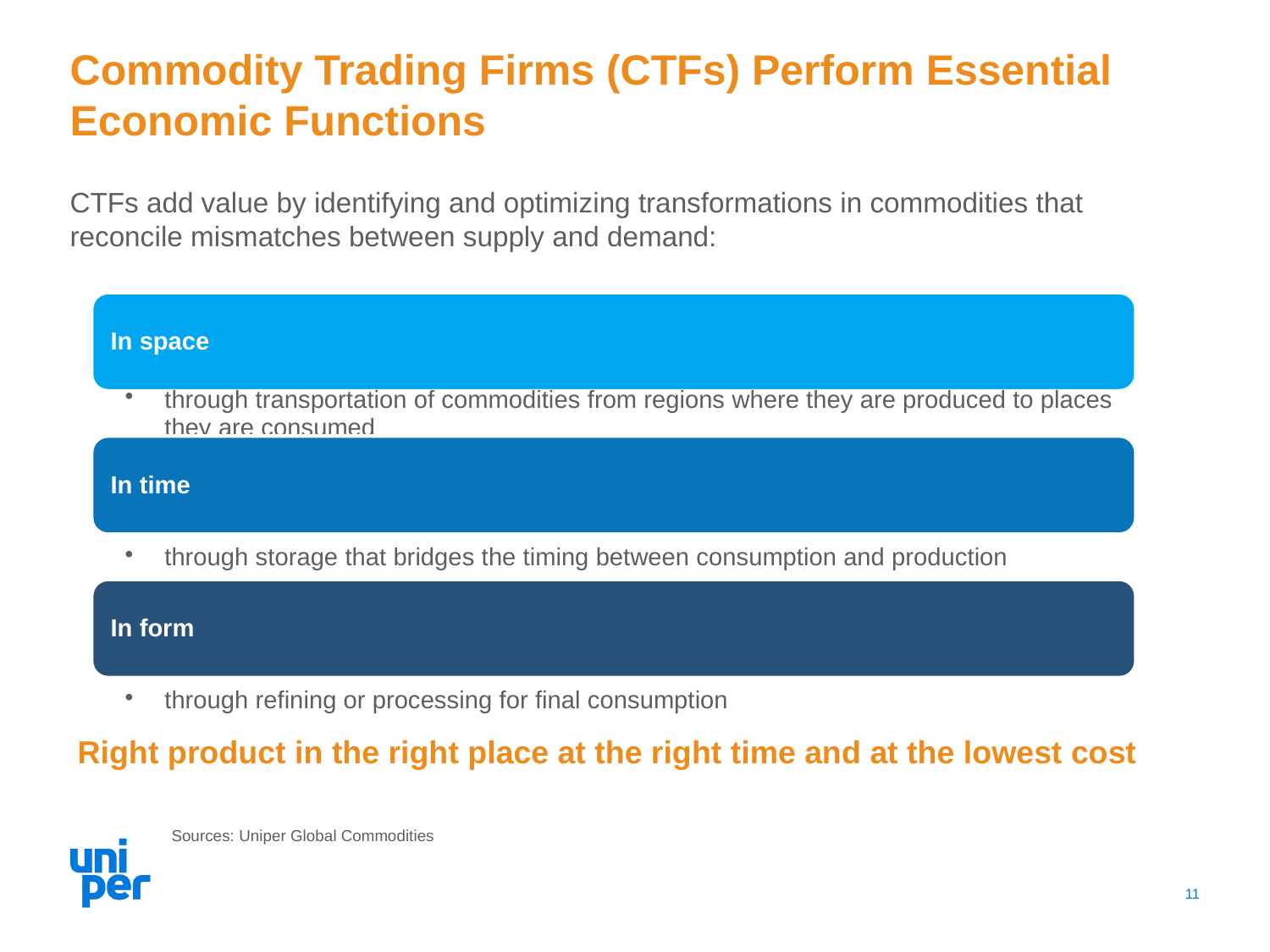

# Commodity Trading Firms (CTFs) Perform Essential Economic Functions
CTFs add value by identifying and optimizing transformations in commodities that reconcile mismatches between supply and demand:

In space
through transportation of commodities from regions where they are produced to places they are consumed
through storage that bridges the timing between consumption and production
In form
In time
through refining or processing for final consumption
Right product in the right place at the right time and at the lowest cost

Sources: Uniper Global Commodities
11